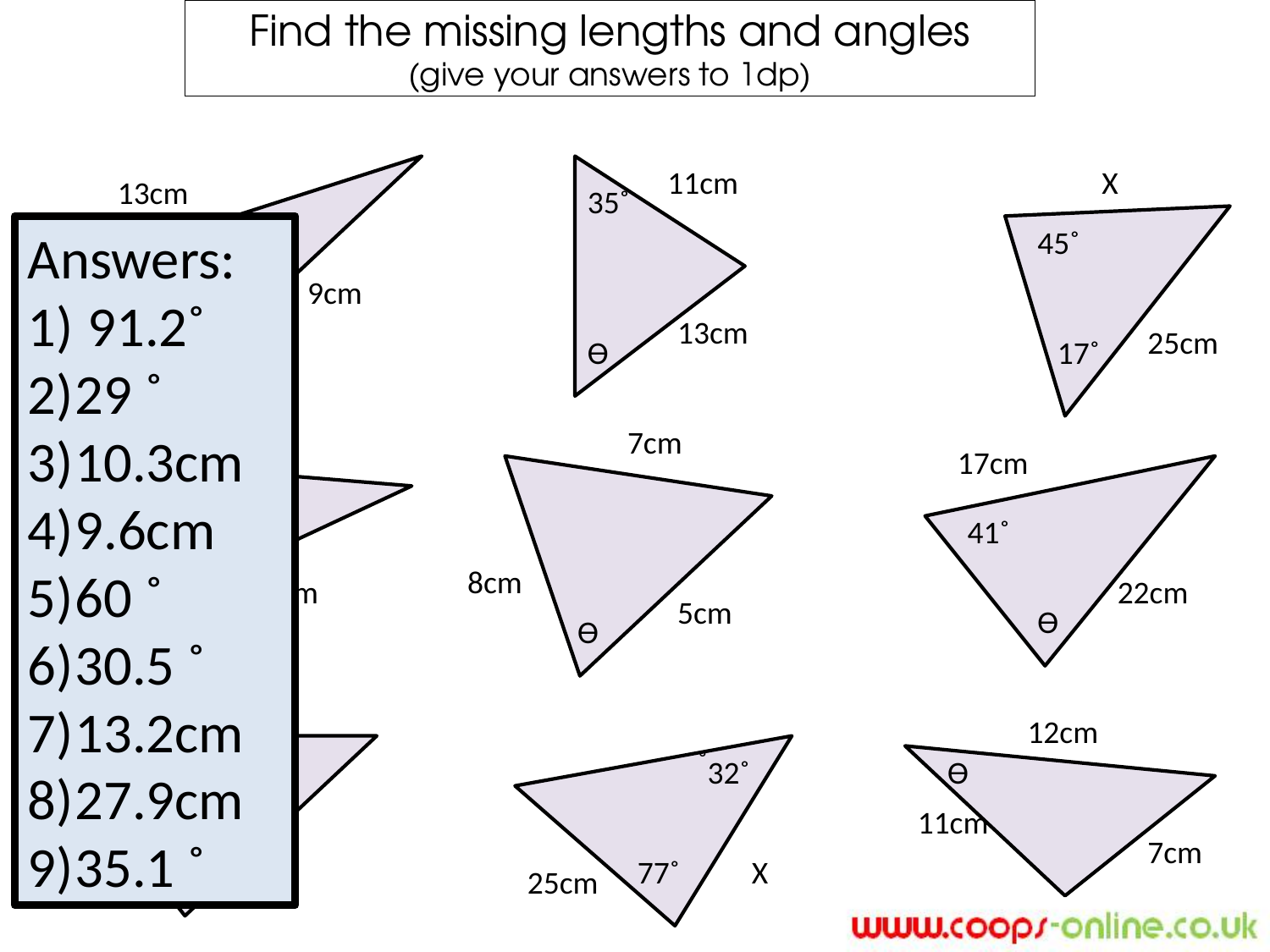

# Find the missing lengths and angles (give your answers to 1dp)

11cm
X
13cm
35˚

Answers:
 91.2˚
29 ˚
10.3cm
9.6cm
60 ˚
30.5 ˚
13.2cm
27.9cm
35.1 ˚
45˚
9cm
ϴ
9.2cm
13cm
25cm
ϴ
17˚
X
7cm
17cm

41˚
11cm
43˚
8cm
14cm
22cm
5cm
ϴ
ϴ
23cm
12cm
31˚

˚
32˚

ϴ
11cm
14cm
X
7cm
77˚
X
25cm